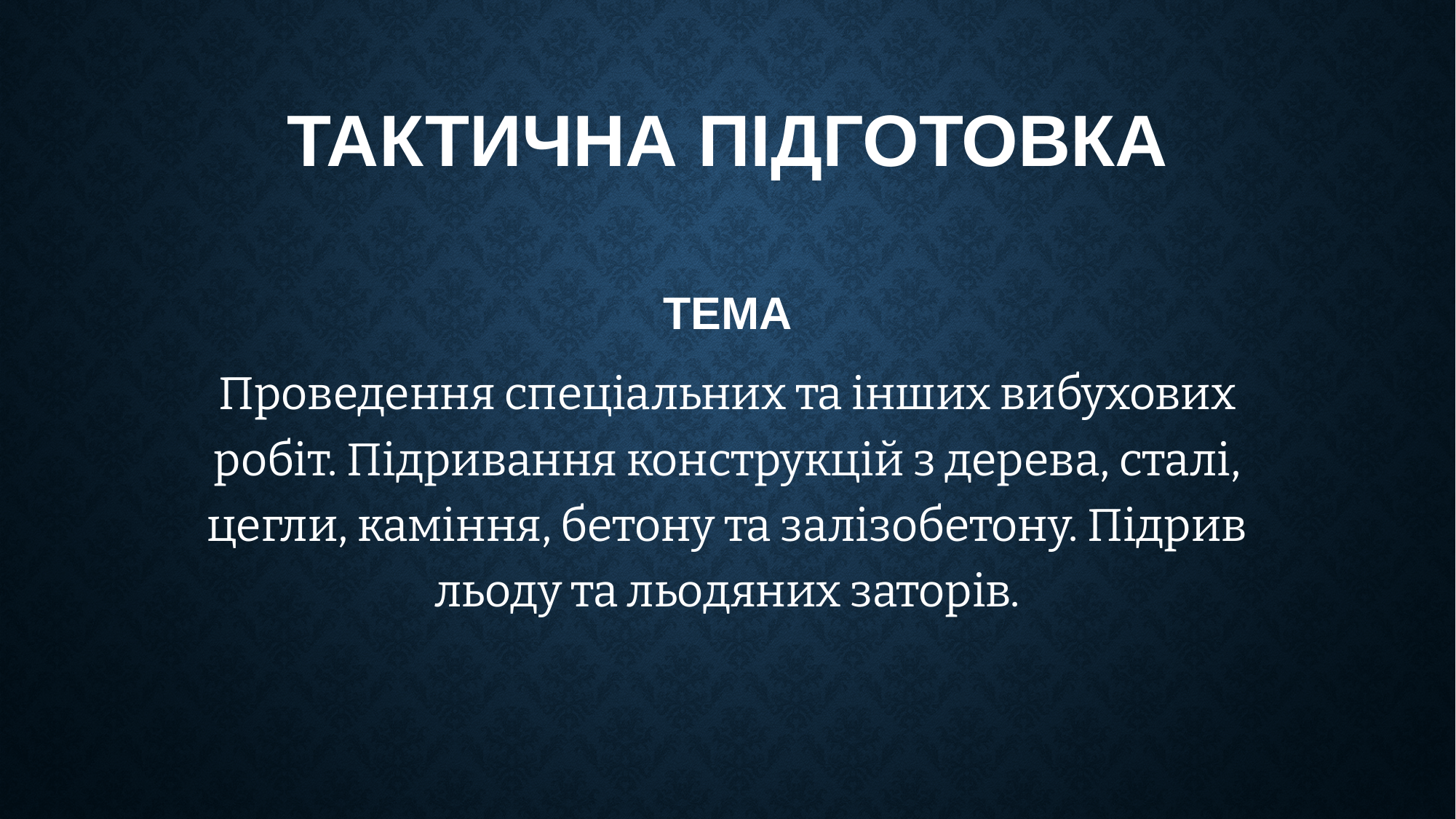

# Тактична підготовка
ТЕМА
Проведення спеціальних та інших вибухових робіт. Підривання конструкцій з дерева, сталі, цегли, каміння, бетону та залізобетону. Підрив льоду та льодяних заторів.